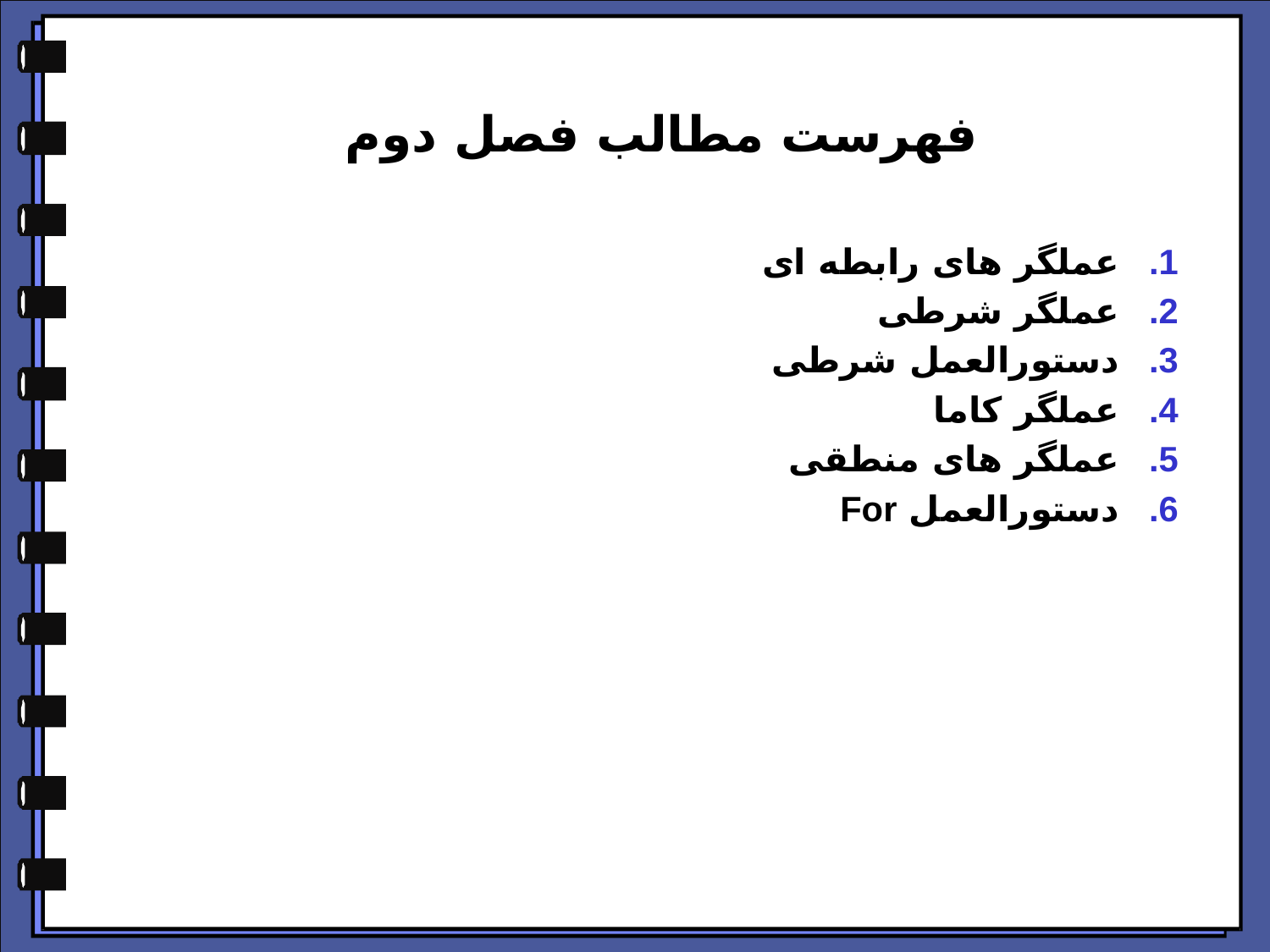

# فهرست مطالب فصل دوم
عملگر های رابطه ای
عملگر شرطی
دستورالعمل شرطی
عملگر کاما
عملگر های منطقی
دستورالعمل For